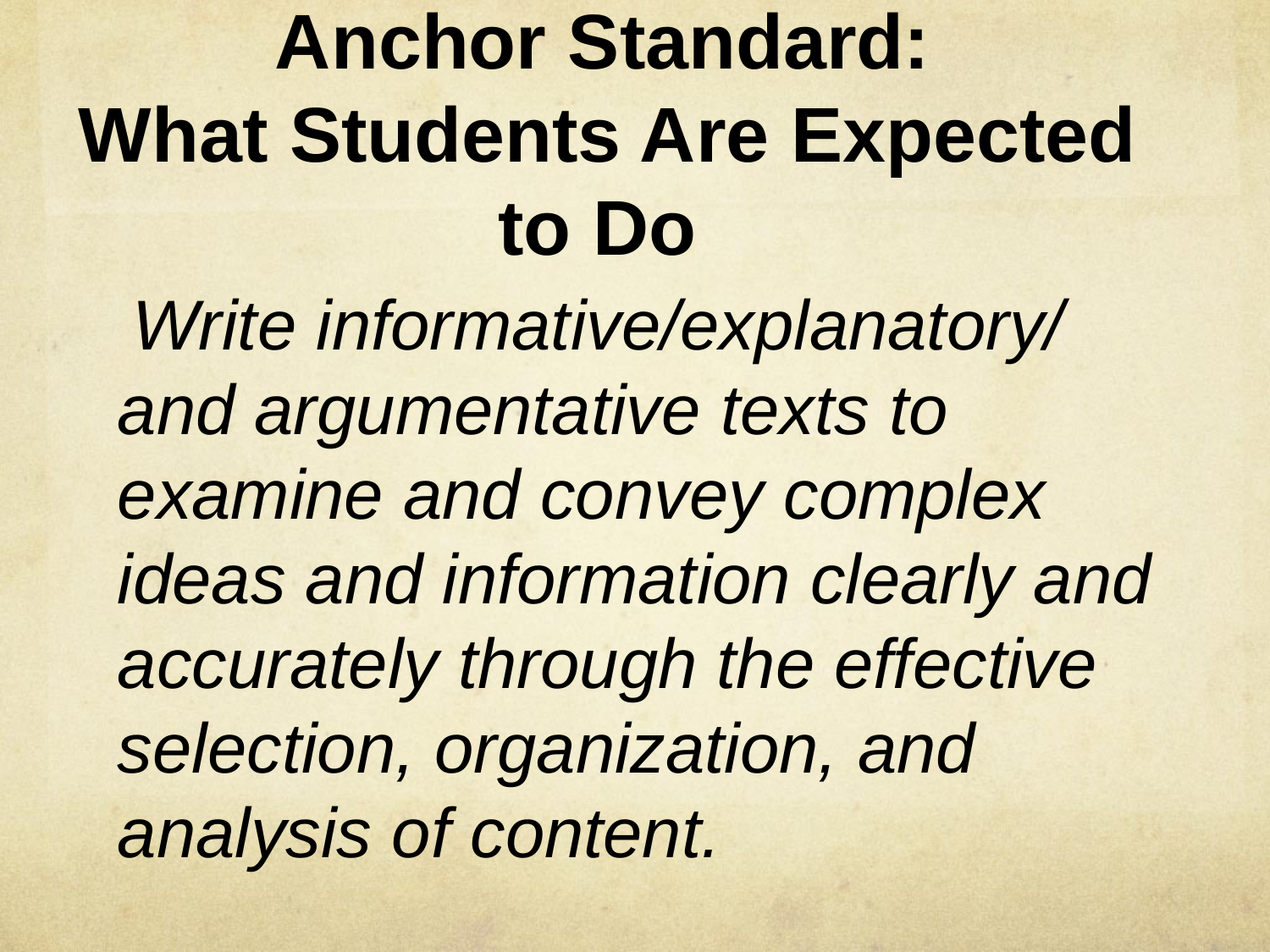

Anchor Standard:
What Students Are Expected to Do
    Write informative/explanatory/ and argumentative texts to examine and convey complex ideas and information clearly and accurately through the effective selection, organization, and analysis of content.